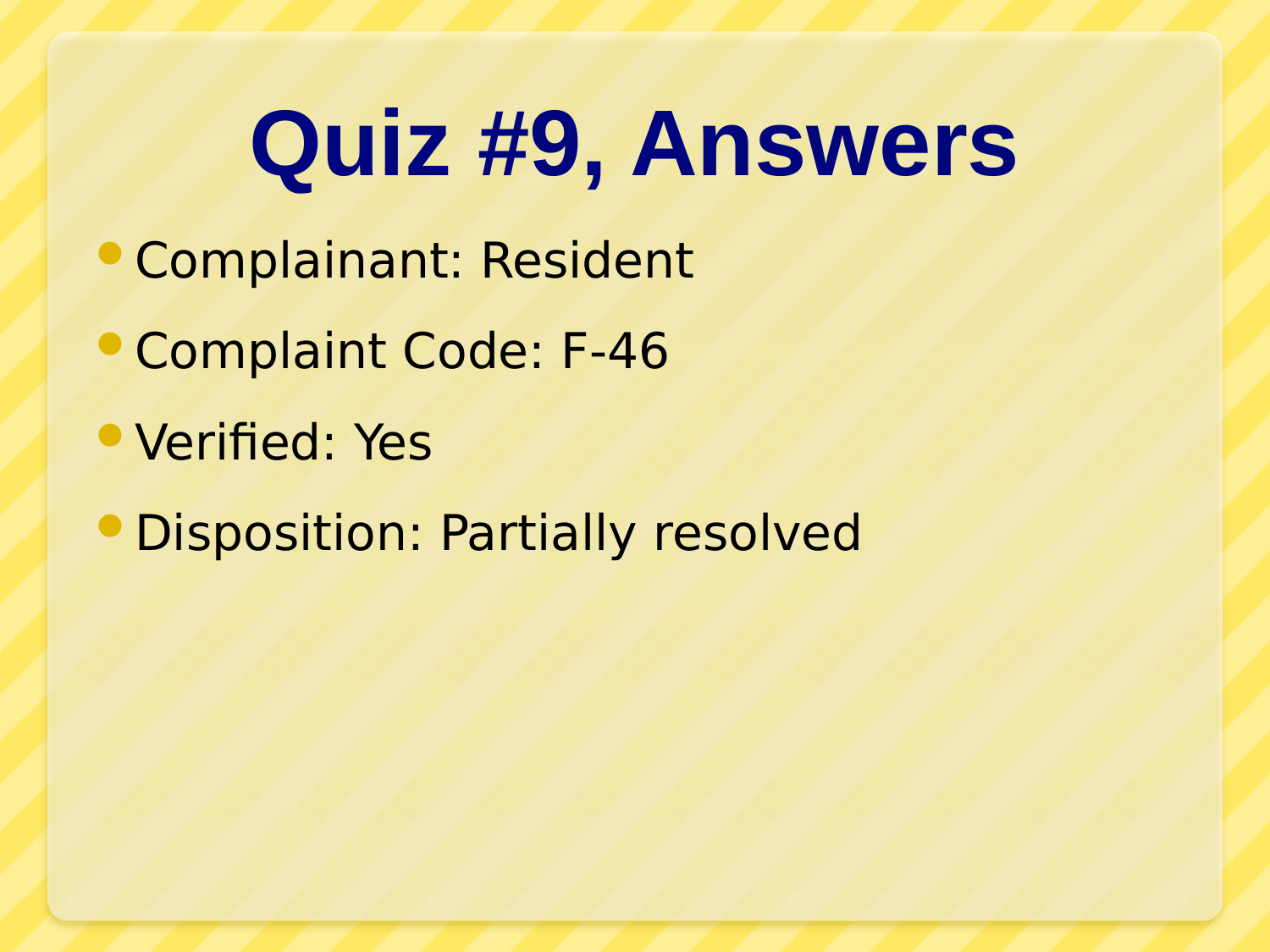

# Quiz #9, Answers
Complainant: Resident
Complaint Code: F-46
Verified: Yes
Disposition: Partially resolved